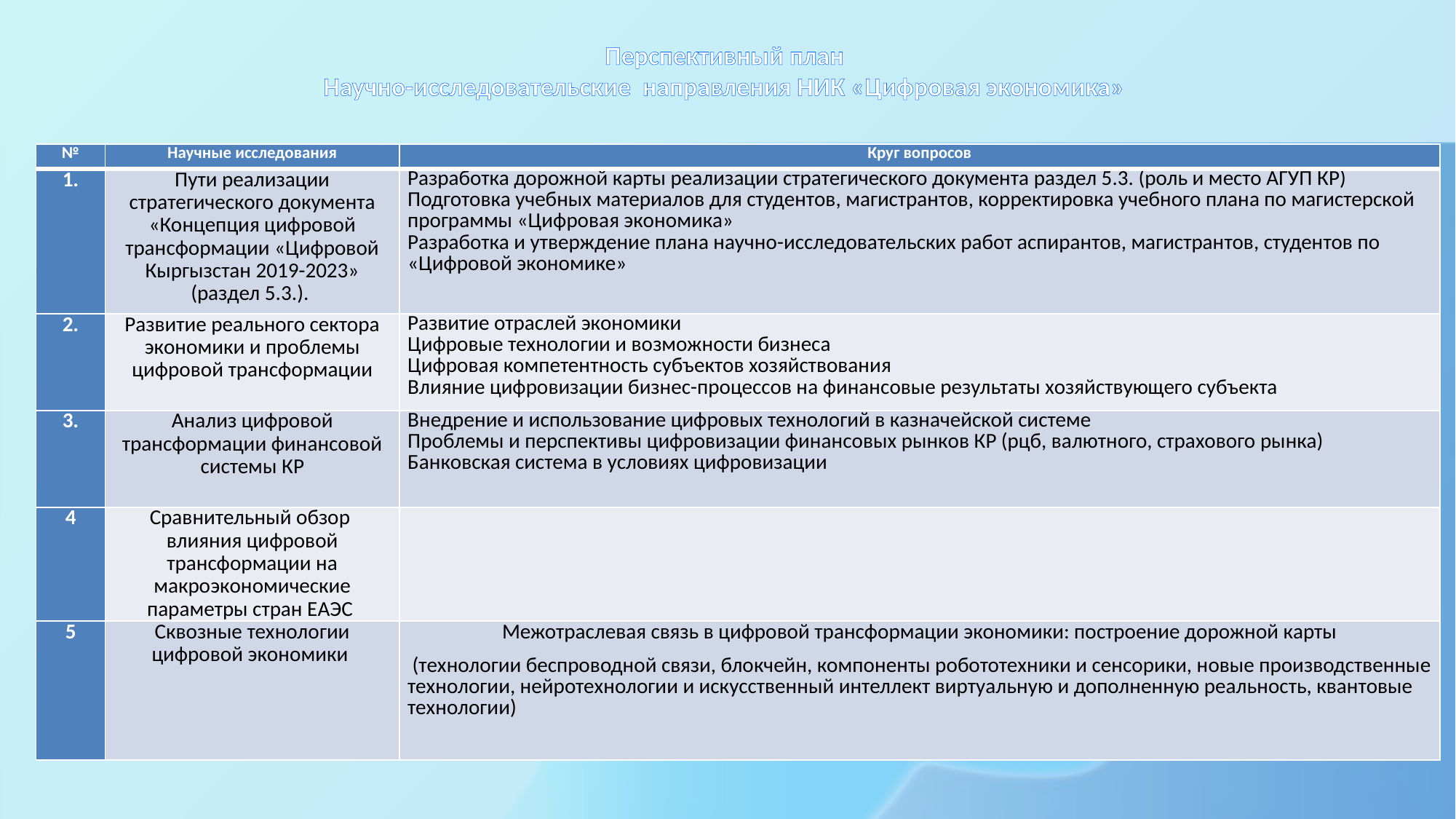

# Перспективный план Научно-исследовательские  направления НИК «Цифровая экономика»
| № | Научные исследования | Круг вопросов |
| --- | --- | --- |
| 1. | Пути реализации стратегического документа «Концепция цифровой трансформации «Цифровой Кыргызстан 2019-2023» (раздел 5.3.). | Разработка дорожной карты реализации стратегического документа раздел 5.3. (роль и место АГУП КР) Подготовка учебных материалов для студентов, магистрантов, корректировка учебного плана по магистерской программы «Цифровая экономика» Разработка и утверждение плана научно-исследовательских работ аспирантов, магистрантов, студентов по «Цифровой экономике» |
| 2. | Развитие реального сектора экономики и проблемы цифровой трансформации | Развитие отраслей экономики Цифровые технологии и возможности бизнеса Цифровая компетентность субъектов хозяйствования Влияние цифровизации бизнес-процессов на финансовые результаты хозяйствующего субъекта |
| 3. | Анализ цифровой трансформации финансовой системы КР | Внедрение и использование цифровых технологий в казначейской системе Проблемы и перспективы цифровизации финансовых рынков КР (рцб, валютного, страхового рынка) Банковская система в условиях цифровизации |
| 4 | Сравнительный обзор влияния цифровой трансформации на макроэкономические параметры стран ЕАЭС |  |
| 5 | Сквозные технологии цифровой экономики | Межотраслевая связь в цифровой трансформации экономики: построение дорожной карты  (технологии беспроводной связи, блокчейн, компоненты робототехники и сенсорики, новые производственные технологии, нейротехнологии и искусственный интеллект виртуальную и дополненную реальность, квантовые технологии) |